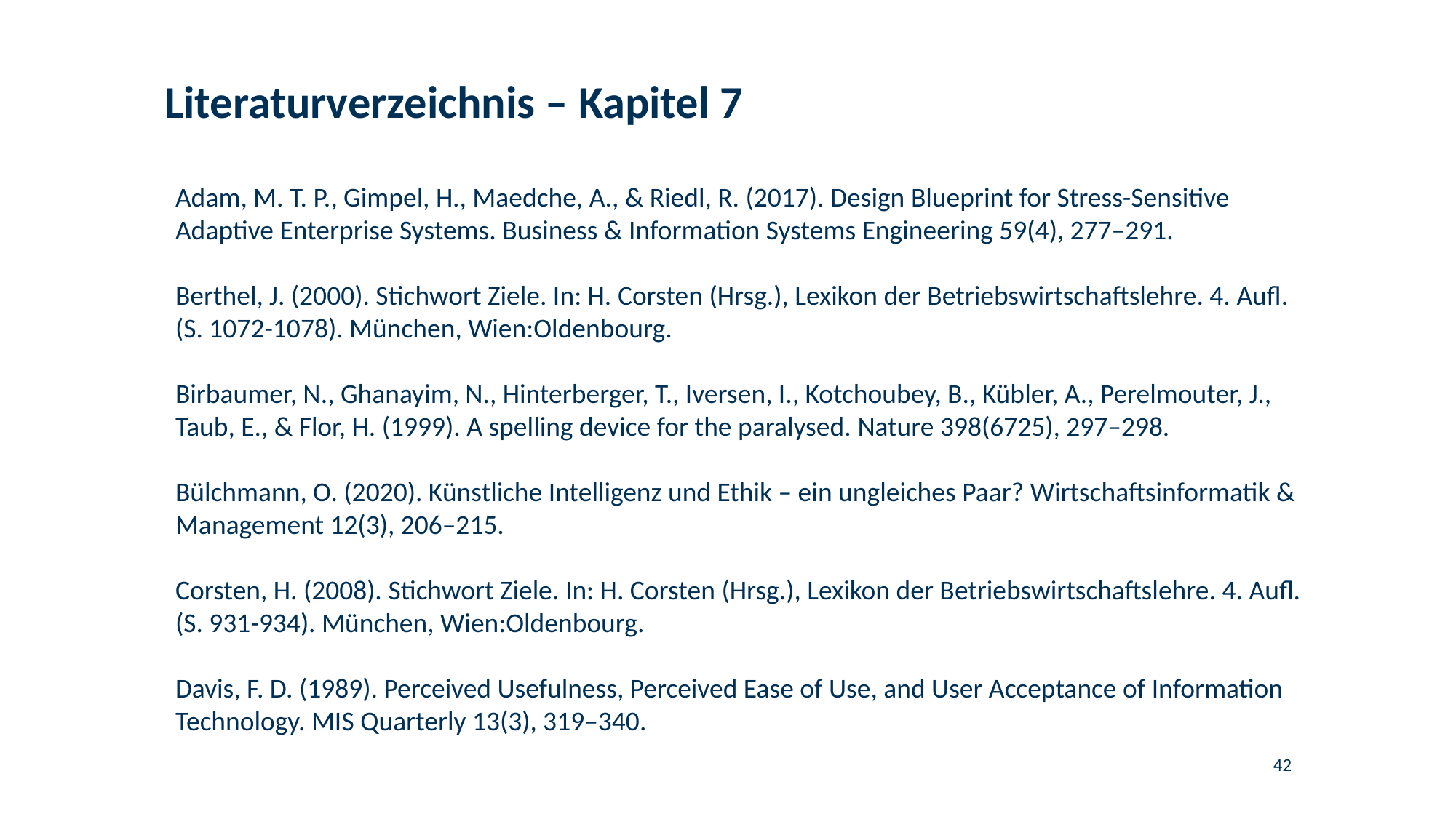

# Literaturverzeichnis – Kapitel 7
Adam, M. T. P., Gimpel, H., Maedche, A., & Riedl, R. (2017). Design Blueprint for Stress-Sensitive Adaptive Enterprise Systems. Business & Information Systems Engineering 59(4), 277–291.

Berthel, J. (2000). Stichwort Ziele. In: H. Corsten (Hrsg.), Lexikon der Betriebswirtschaftslehre. 4. Aufl. (S. 1072-1078). München, Wien:Oldenbourg.

Birbaumer, N., Ghanayim, N., Hinterberger, T., Iversen, I., Kotchoubey, B., Kübler, A., Perelmouter, J., Taub, E., & Flor, H. (1999). A spelling device for the paralysed. Nature 398(6725), 297–298.

Bülchmann, O. (2020). Künstliche Intelligenz und Ethik – ein ungleiches Paar? Wirtschaftsinformatik & Management 12(3), 206–215.

Corsten, H. (2008). Stichwort Ziele. In: H. Corsten (Hrsg.), Lexikon der Betriebswirtschaftslehre. 4. Aufl. (S. 931-934). München, Wien:Oldenbourg.

Davis, F. D. (1989). Perceived Usefulness, Perceived Ease of Use, and User Acceptance of Information Technology. MIS Quarterly 13(3), 319–340.

42